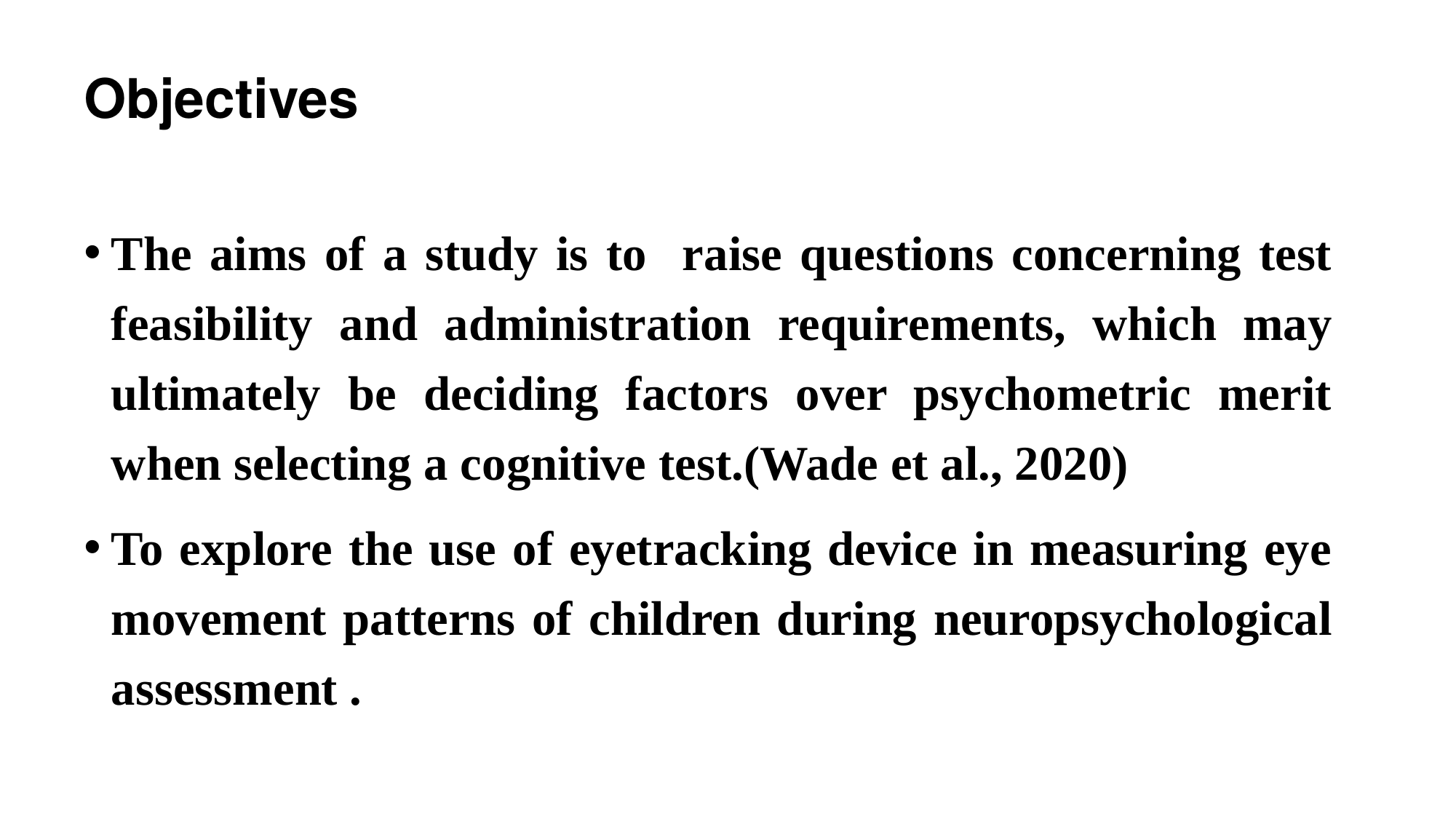

# Objectives
The aims of a study is to  raise questions concerning test feasibility and administration requirements, which may ultimately be deciding factors over psychometric merit when selecting a cognitive test.(Wade et al., 2020)
To explore the use of eyetracking device in measuring eye movement patterns of children during neuropsychological assessment .